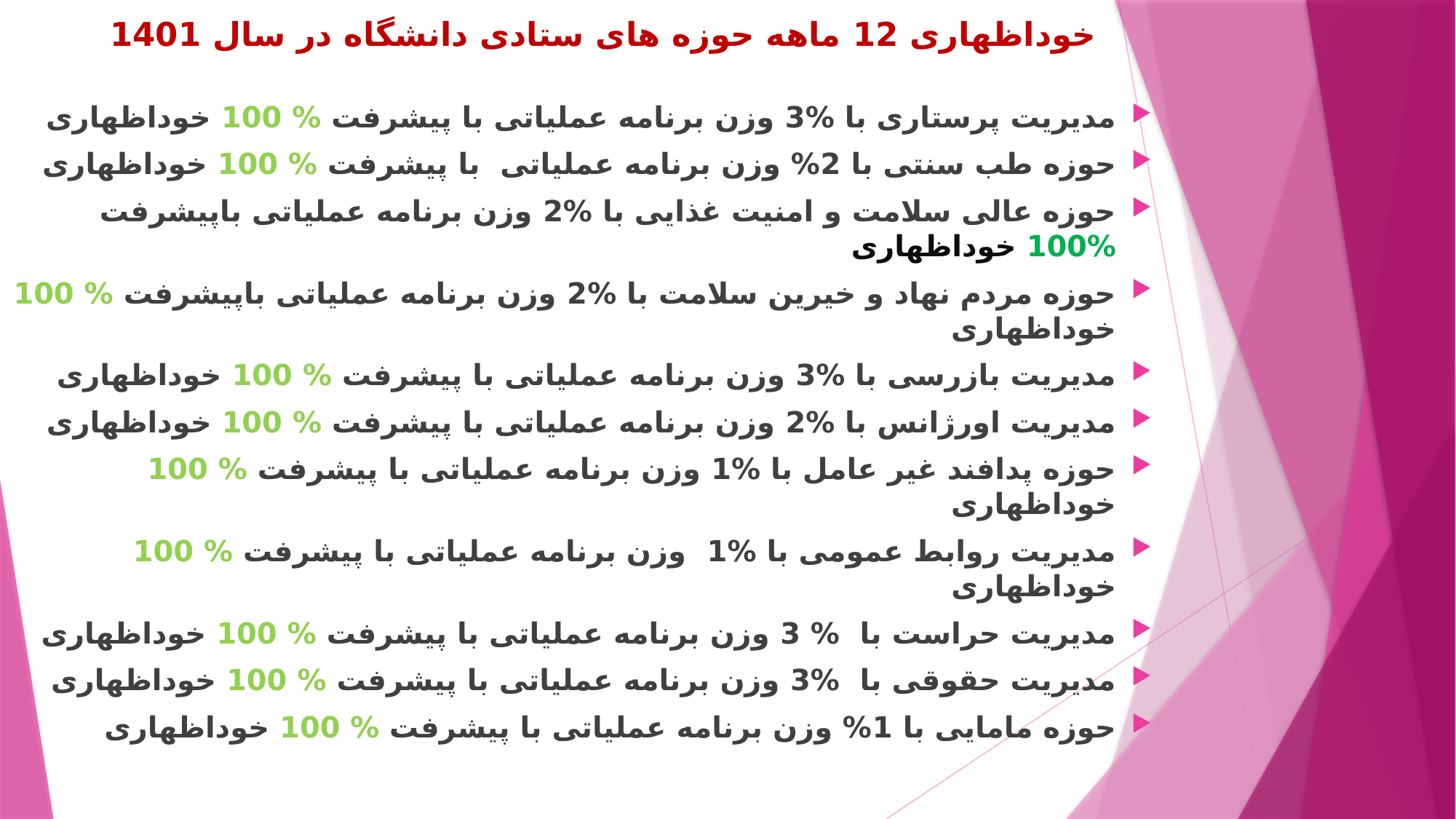

# خوداظهاری 12 ماهه حوزه های ستادی دانشگاه در سال 1401
مدیریت پرستاری با %3 وزن برنامه عملیاتی با پیشرفت % 100 خوداظهاری
حوزه طب سنتی با 2% وزن برنامه عملیاتی  با پیشرفت % 100 خوداظهاری
حوزه عالی سلامت و امنیت غذایی با %2 وزن برنامه عملیاتی باپیشرفت %100 خوداظهاری
حوزه مردم نهاد و خیرین سلامت با %2 وزن برنامه عملیاتی باپیشرفت % 100 خوداظهاری
مدیریت بازرسی با %3 وزن برنامه عملیاتی با پیشرفت % 100 خوداظهاری
مدیریت اورژانس با %2 وزن برنامه عملیاتی با پیشرفت % 100 خوداظهاری
حوزه پدافند غیر عامل با %1 وزن برنامه عملیاتی با پیشرفت % 100 خوداظهاری
مدیریت روابط عمومی با %1  وزن برنامه عملیاتی با پیشرفت % 100 خوداظهاری
مدیریت حراست با  % 3 وزن برنامه عملیاتی با پیشرفت % 100 خوداظهاری
مدیریت حقوقی با  %3 وزن برنامه عملیاتی با پیشرفت % 100 خوداظهاری
حوزه مامایی با 1% وزن برنامه عملیاتی با پیشرفت % 100 خوداظهاری